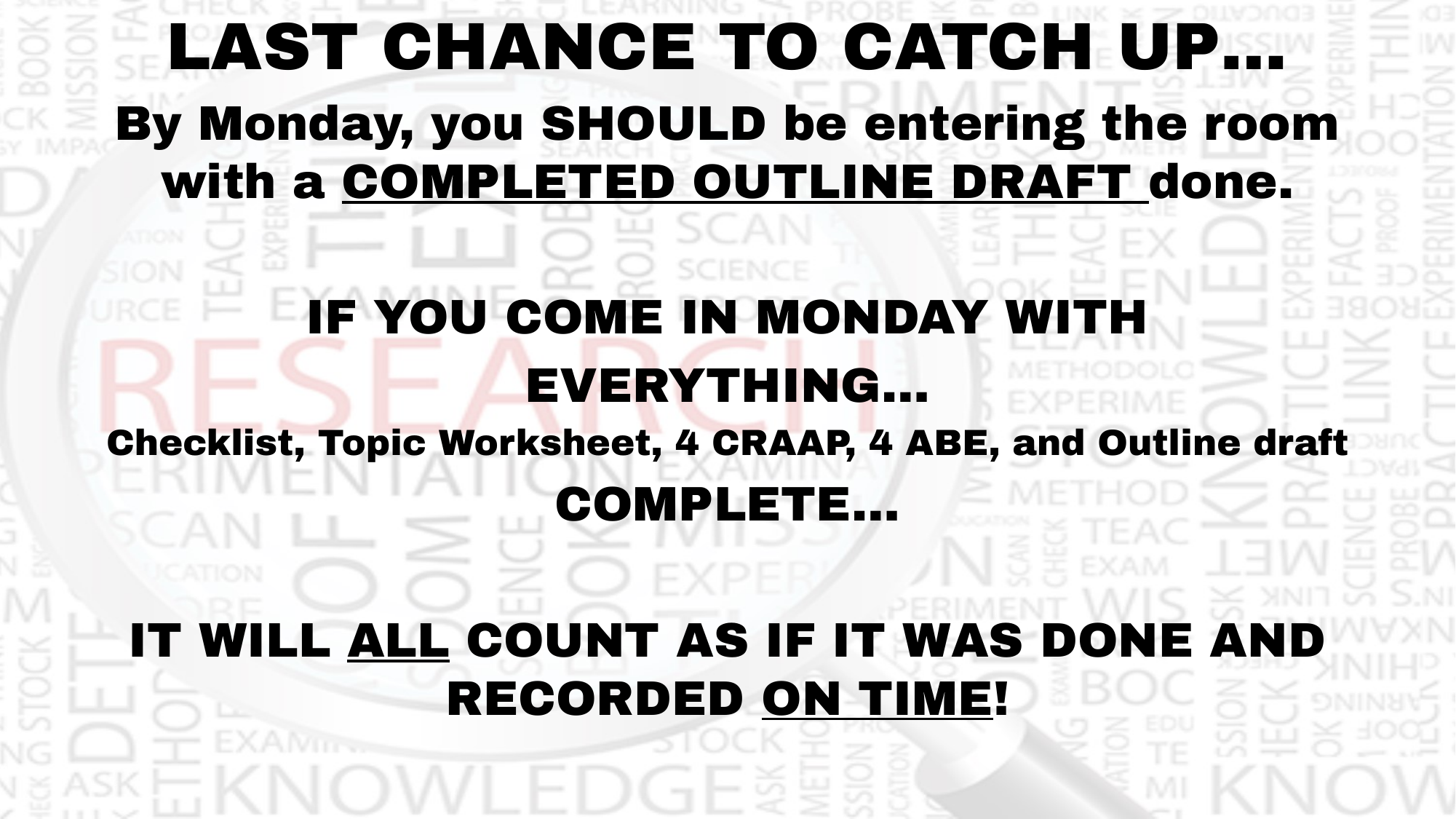

# LAST CHANCE TO CATCH UP…
By Monday, you SHOULD be entering the room with a COMPLETED OUTLINE DRAFT done.

IF YOU COME IN MONDAY WITH
EVERYTHING…
Checklist, Topic Worksheet, 4 CRAAP, 4 ABE, and Outline draft
COMPLETE…

IT WILL ALL COUNT AS IF IT WAS DONE AND RECORDED ON TIME!